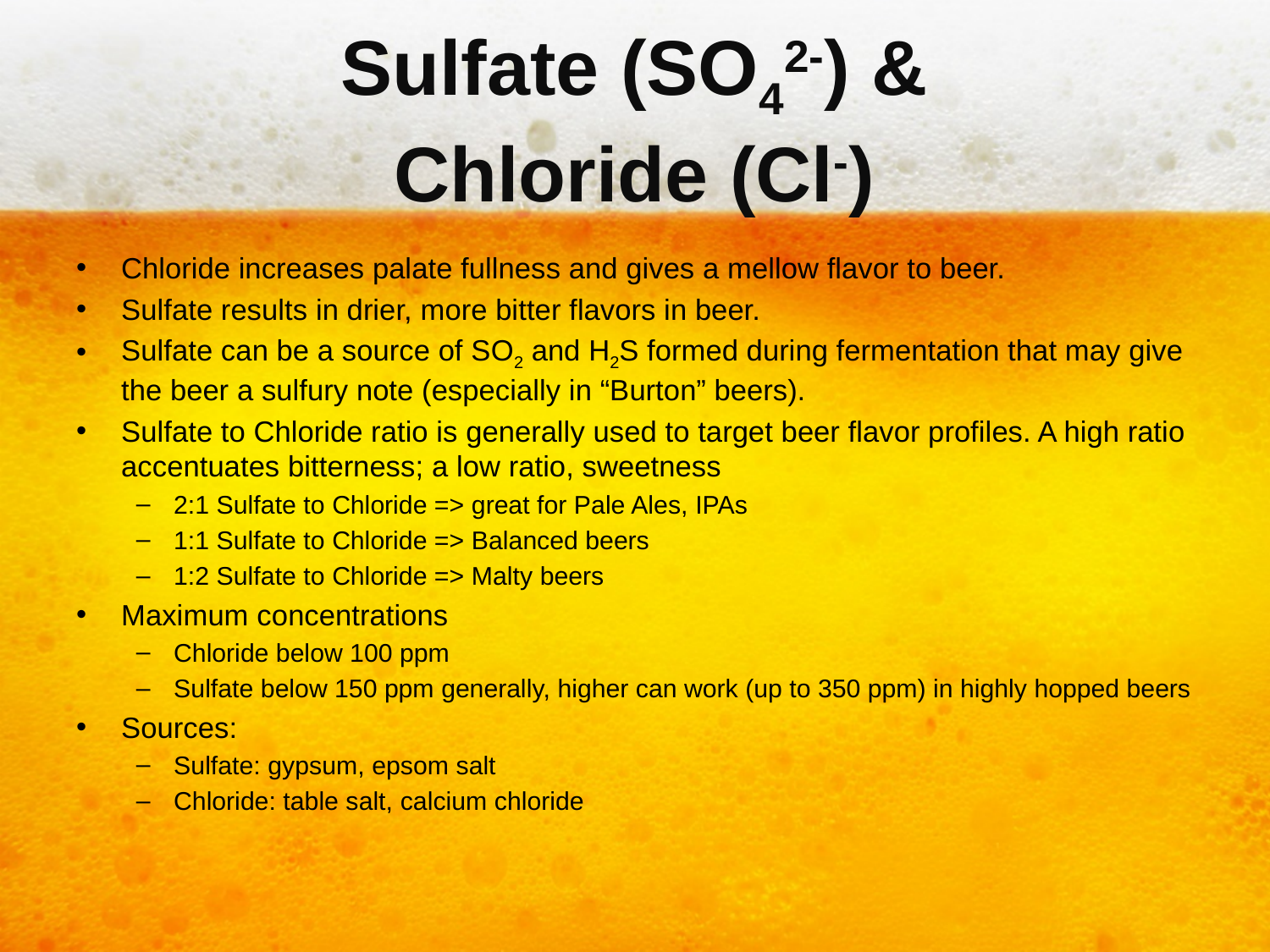

# Sulfate (SO42-) & Chloride (Cl-)
Chloride increases palate fullness and gives a mellow flavor to beer.
Sulfate results in drier, more bitter flavors in beer.
Sulfate can be a source of SO2 and H2S formed during fermentation that may give the beer a sulfury note (especially in “Burton” beers).
Sulfate to Chloride ratio is generally used to target beer flavor profiles. A high ratio accentuates bitterness; a low ratio, sweetness
2:1 Sulfate to Chloride => great for Pale Ales, IPAs
1:1 Sulfate to Chloride => Balanced beers
1:2 Sulfate to Chloride => Malty beers
Maximum concentrations
Chloride below 100 ppm
Sulfate below 150 ppm generally, higher can work (up to 350 ppm) in highly hopped beers
Sources:
Sulfate: gypsum, epsom salt
Chloride: table salt, calcium chloride